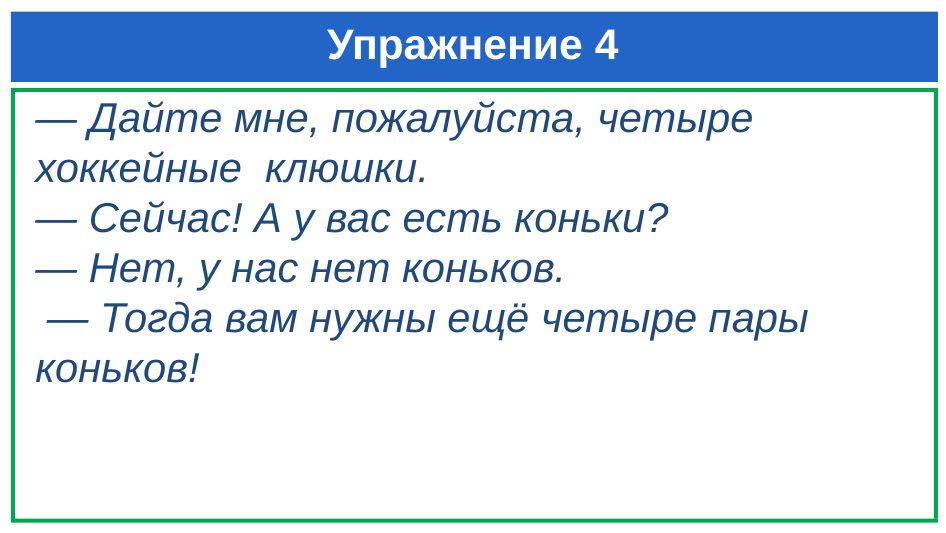

# Упражнение 4
— Дайте мне, пожалуйста, четыре хоккейные  клюшки.
— Сейчас! А у вас есть коньки?
— Нет, у нас нет коньков.
 — Тогда вам нужны ещё четыре пары  коньков!